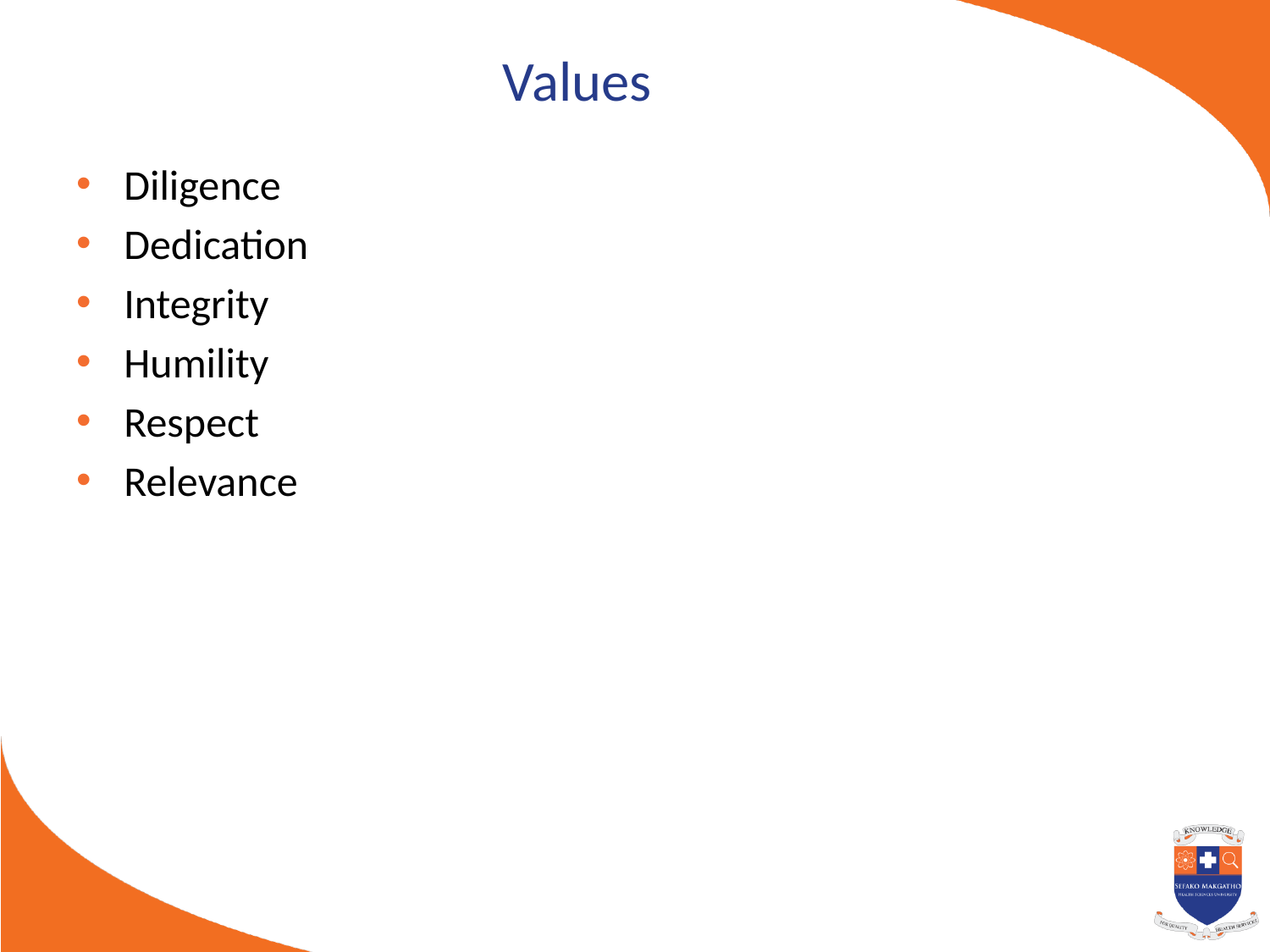

# Values
Diligence
Dedication
Integrity
Humility
Respect
Relevance